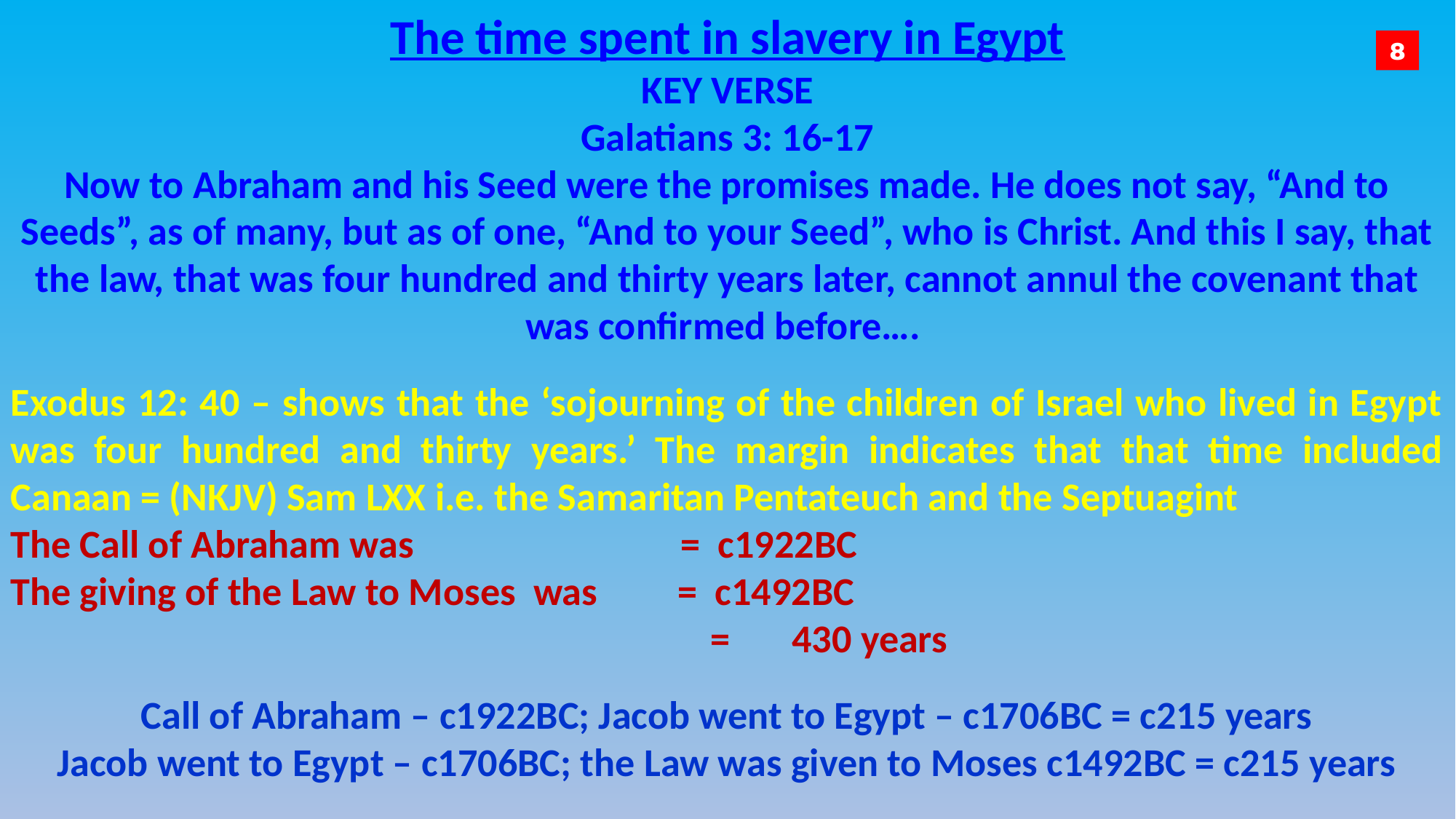

The time spent in slavery in Egypt
KEY VERSE
Galatians 3: 16-17
Now to Abraham and his Seed were the promises made. He does not say, “And to Seeds”, as of many, but as of one, “And to your Seed”, who is Christ. And this I say, that the law, that was four hundred and thirty years later, cannot annul the covenant that was confirmed before….

Exodus 12: 40 – shows that the ‘sojourning of the children of Israel who lived in Egypt was four hundred and thirty years.’ The margin indicates that that time included Canaan = (NKJV) Sam LXX i.e. the Samaritan Pentateuch and the Septuagint
The Call of Abraham was                              =  c1922BC
The giving of the Law to Moses  was         =  c1492BC
						     =       430 years

Call of Abraham – c1922BC; Jacob went to Egypt – c1706BC = c215 years
Jacob went to Egypt – c1706BC; the Law was given to Moses c1492BC = c215 years
8